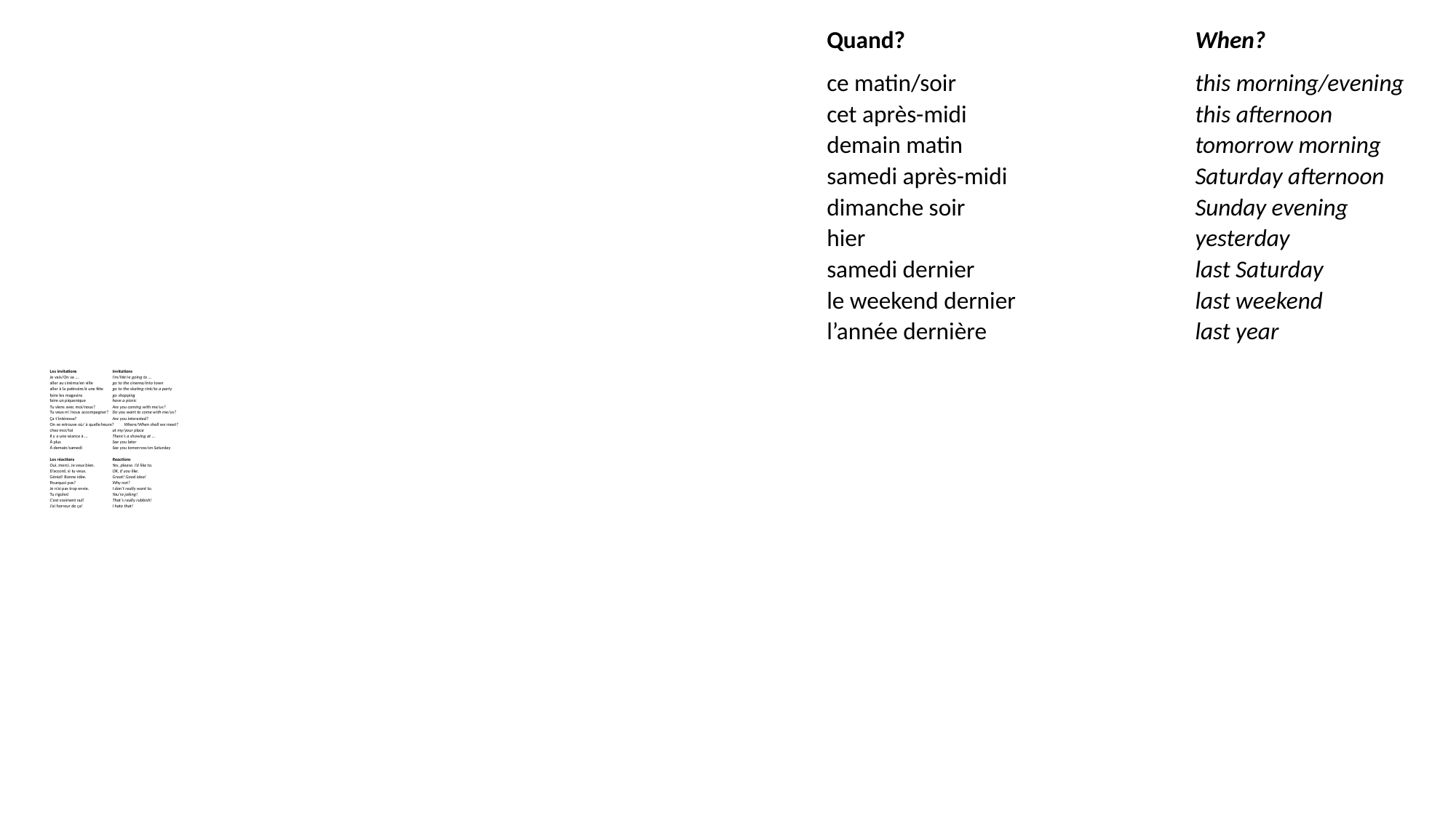

Quand?	When?
ce matin/soir	this morning/evening
cet après-midi	this afternoon
demain matin	tomorrow morning
samedi après-midi	Saturday afternoon
dimanche soir	Sunday evening
hier	yesterday
samedi dernier	last Saturday
le weekend dernier	last weekend
l’année dernière	last year

# Les invitations	Invitations Je vais/On va …	I’m/We’re going to … aller au cinéma/en ville	go to the cinema/into town aller à la patinoire/à une fête	go to the skating rink/to a party faire les magasins	go shopping faire un piquenique	have a picnic Tu viens avec moi/nous?	Are you coming with me/us? Tu veux m’/nous accompagner?	Do you want to come with me/us? Ça t’intéresse?	Are you interested? On se retrouve où/ à quelle heure?	Where/When shall we meet? chez moi/toi	at my/your place Il y a une séance à …	There’s a showing at … À plus 	See you later À demain/samedi	See you tomorrow/on Saturday   Les réactions	Reactions Oui, merci. Je veux bien.	Yes, please. I’d like to. D’accord, si tu veux.	OK, if you like. Génial! Bonne idée.	Great! Good idea! Pourquoi pas?	Why not? Je n’ai pas trop envie.	I don’t really want to. Tu rigoles!	You’re joking! C’est vraiment nul!	That’s really rubbish! J’ai horreur de ça!	I hate that!